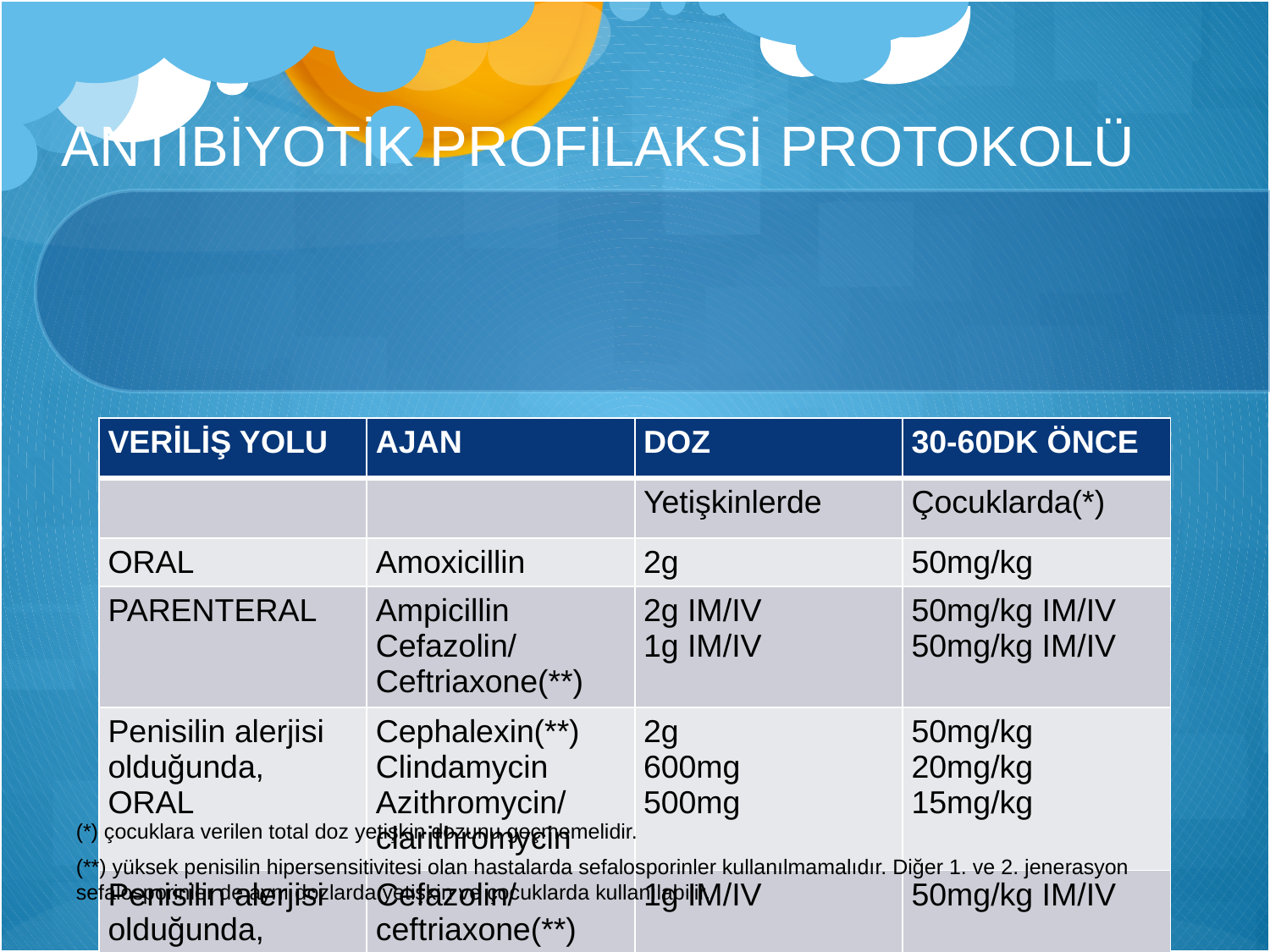

# ANTİBİYOTİK PROFİLAKSİ PROTOKOLÜ
| VERİLİŞ YOLU | AJAN | DOZ | 30-60DK ÖNCE |
| --- | --- | --- | --- |
|  |  | Yetişkinlerde | Çocuklarda(\*) |
| ORAL | Amoxicillin | 2g | 50mg/kg |
| PARENTERAL | Ampicillin Cefazolin/ Ceftriaxone(\*\*) | 2g IM/IV 1g IM/IV | 50mg/kg IM/IV 50mg/kg IM/IV |
| Penisilin alerjisi olduğunda, ORAL | Cephalexin(\*\*) Clindamycin Azithromycin/ clarithromycin | 2g 600mg 500mg | 50mg/kg 20mg/kg 15mg/kg |
| Penisilin alerjisi olduğunda, PARENTERAL | Cefazolin/ ceftriaxone(\*\*) Clindamycin | 1g IM/IV 600mg IM/IV | 50mg/kg IM/IV 20mg/kg IM/IV |
(*) çocuklara verilen total doz yetişkin dozunu geçmemelidir.
(**) yüksek penisilin hipersensitivitesi olan hastalarda sefalosporinler kullanılmamalıdır. Diğer 1. ve 2. jenerasyon sefalosporinler de aynı dozlarda yetişkin ve çocuklarda kullanılabilir.